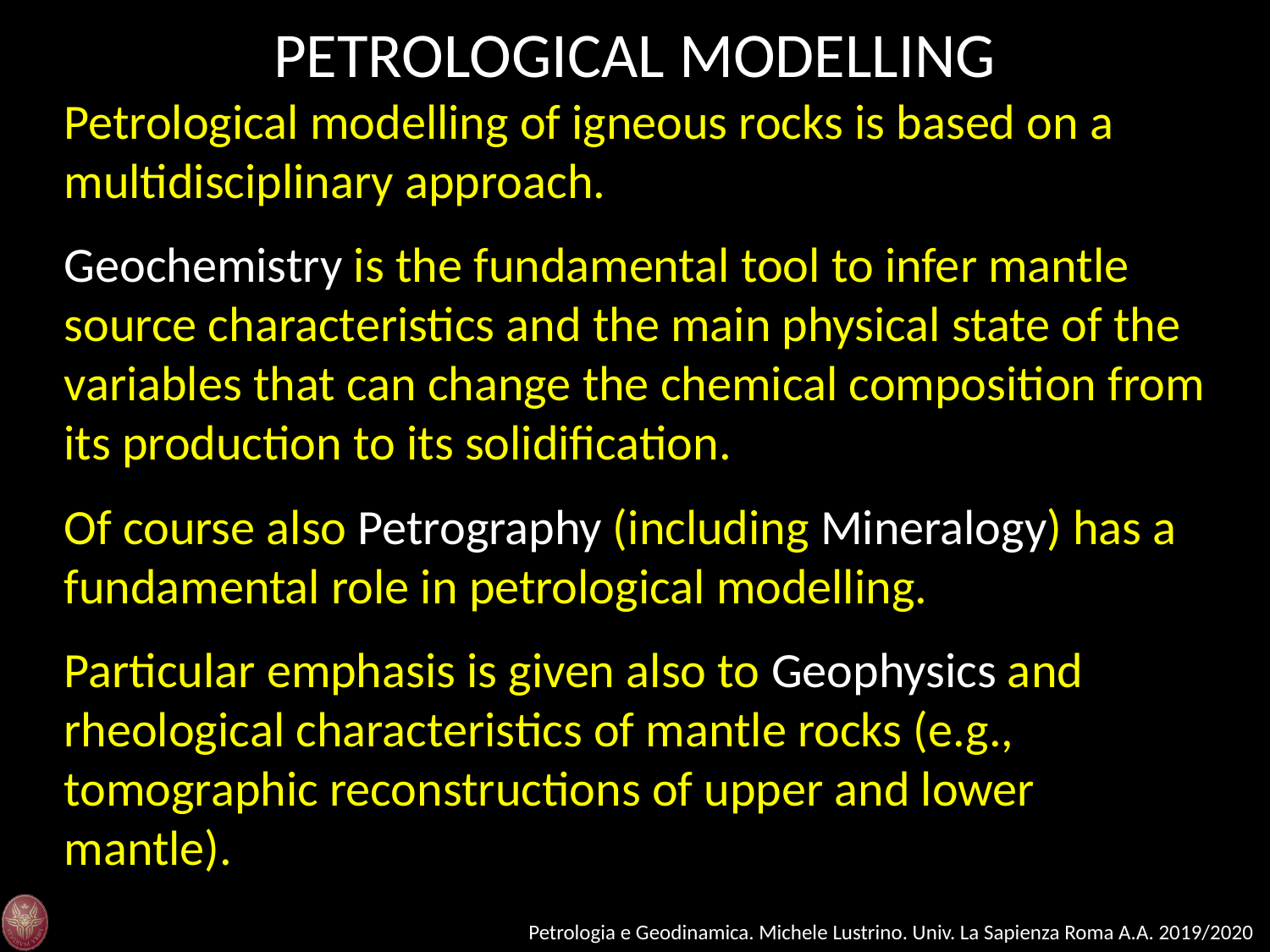

PETROLOGICAL MODELLING
Petrological modelling of igneous rocks is based on a multidisciplinary approach.
Geochemistry is the fundamental tool to infer mantle source characteristics and the main physical state of the variables that can change the chemical composition from its production to its solidification.
Of course also Petrography (including Mineralogy) has a fundamental role in petrological modelling.
Particular emphasis is given also to Geophysics and rheological characteristics of mantle rocks (e.g., tomographic reconstructions of upper and lower mantle).